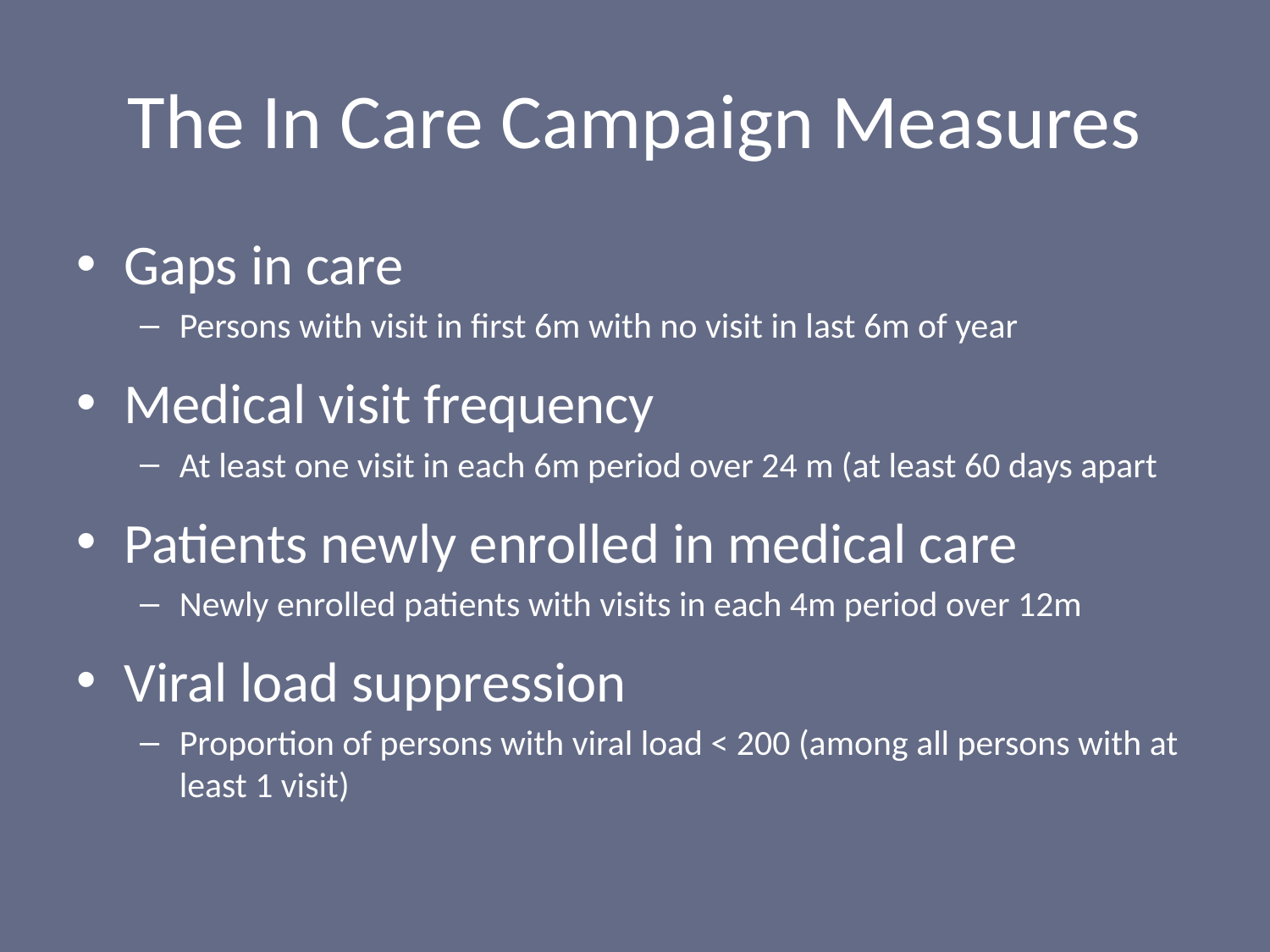

# The In Care Campaign Measures
Gaps in care
Persons with visit in first 6m with no visit in last 6m of year
Medical visit frequency
At least one visit in each 6m period over 24 m (at least 60 days apart
Patients newly enrolled in medical care
Newly enrolled patients with visits in each 4m period over 12m
Viral load suppression
Proportion of persons with viral load < 200 (among all persons with at least 1 visit)